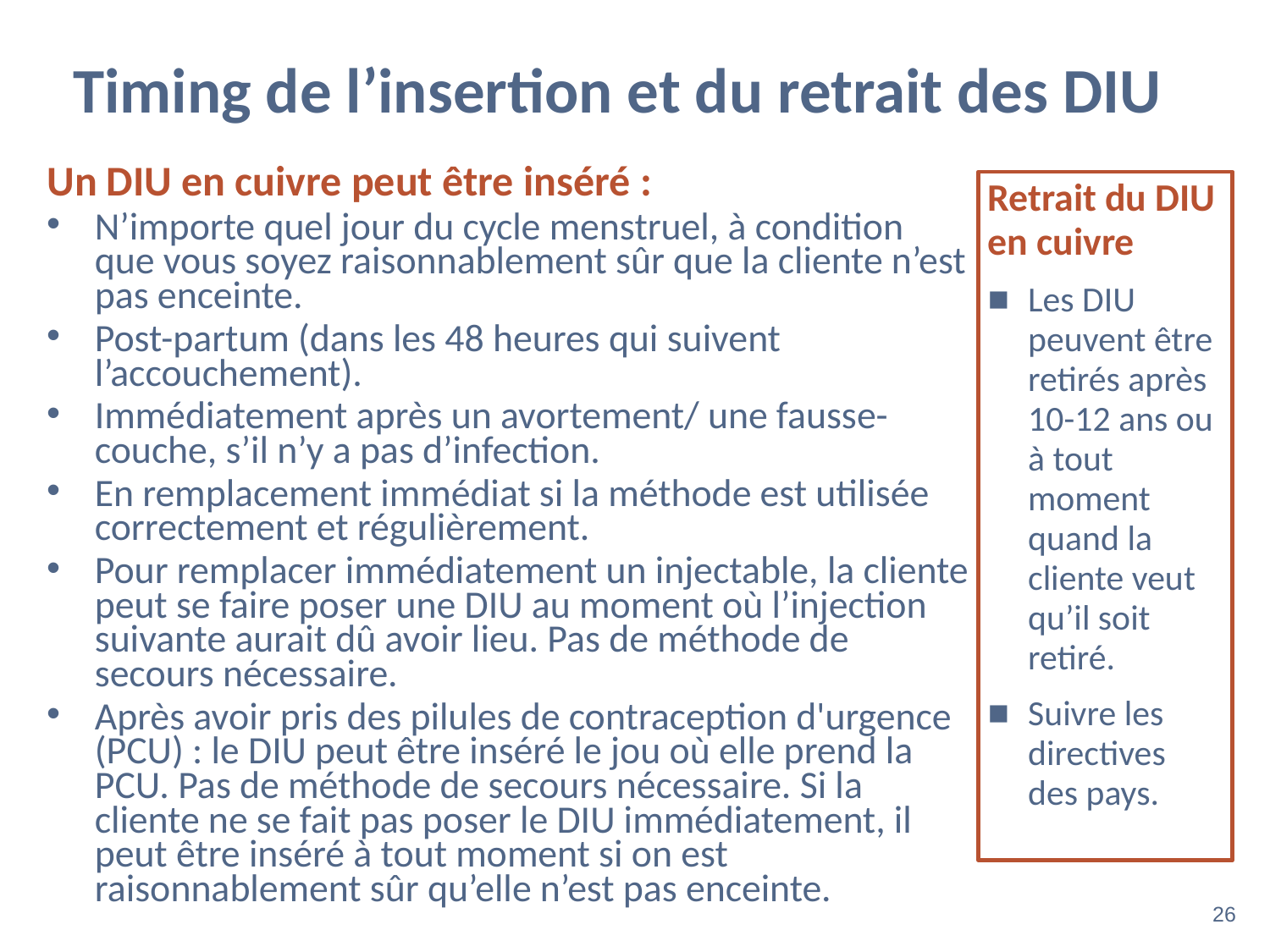

# Timing de l’insertion et du retrait des DIU
Un DIU en cuivre peut être inséré :
N’importe quel jour du cycle menstruel, à condition que vous soyez raisonnablement sûr que la cliente n’est pas enceinte.
Post-partum (dans les 48 heures qui suivent l’accouchement).
Immédiatement après un avortement/ une fausse-couche, s’il n’y a pas d’infection.
En remplacement immédiat si la méthode est utilisée correctement et régulièrement.
Pour remplacer immédiatement un injectable, la cliente peut se faire poser une DIU au moment où l’injection suivante aurait dû avoir lieu. Pas de méthode de secours nécessaire.
Après avoir pris des pilules de contraception d'urgence (PCU) : le DIU peut être inséré le jou où elle prend la PCU. Pas de méthode de secours nécessaire. Si la cliente ne se fait pas poser le DIU immédiatement, il peut être inséré à tout moment si on est raisonnablement sûr qu’elle n’est pas enceinte.

Retrait du DIU en cuivre
Les DIU peuvent être retirés après 10-12 ans ou à tout moment quand la cliente veut qu’il soit retiré.
Suivre les directives des pays.
26